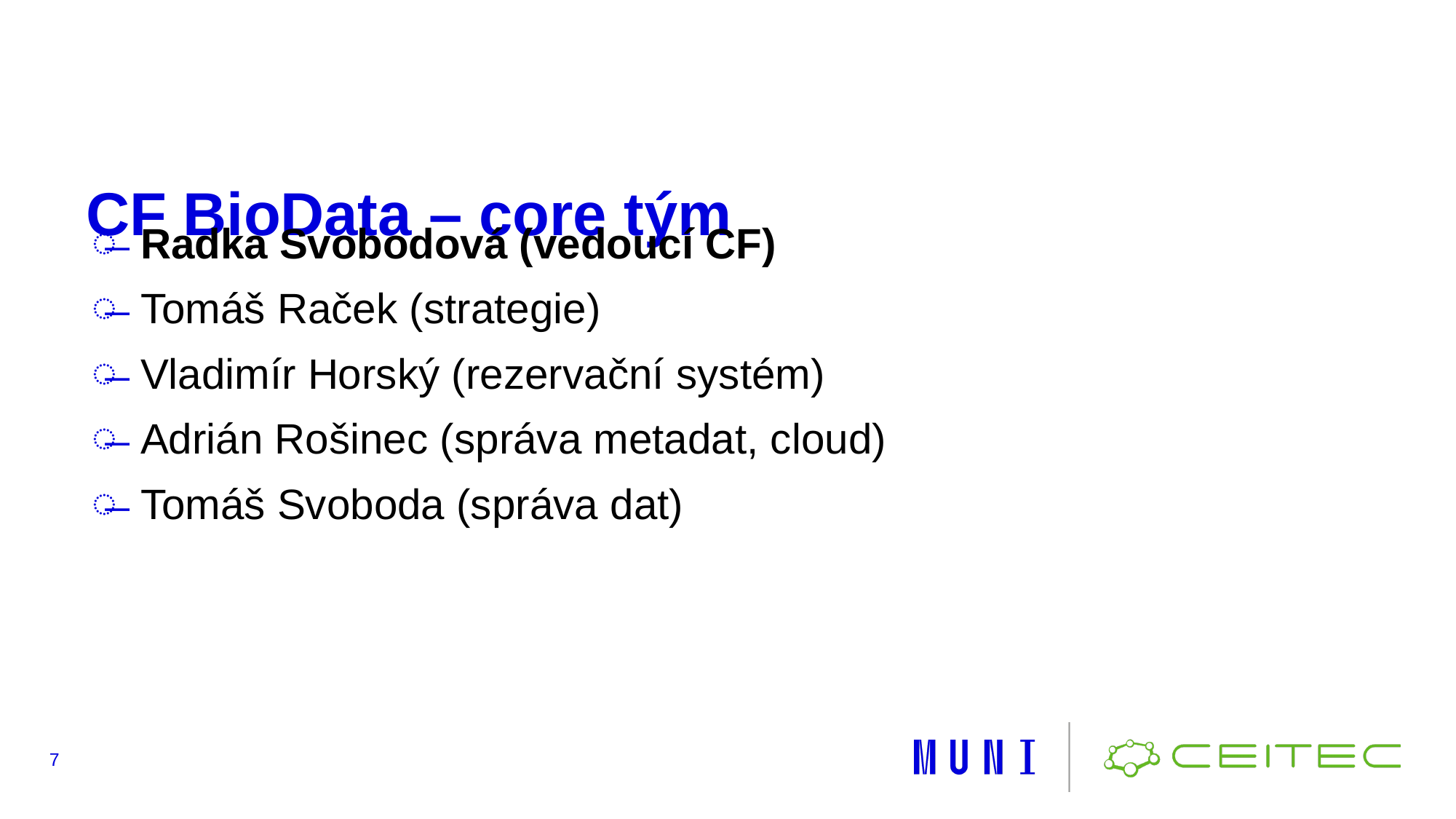

# CF BioData – core tým
Radka Svobodová (vedoucí CF)
Tomáš Raček (strategie)
Vladimír Horský (rezervační systém)
Adrián Rošinec (správa metadat, cloud)
Tomáš Svoboda (správa dat)
7